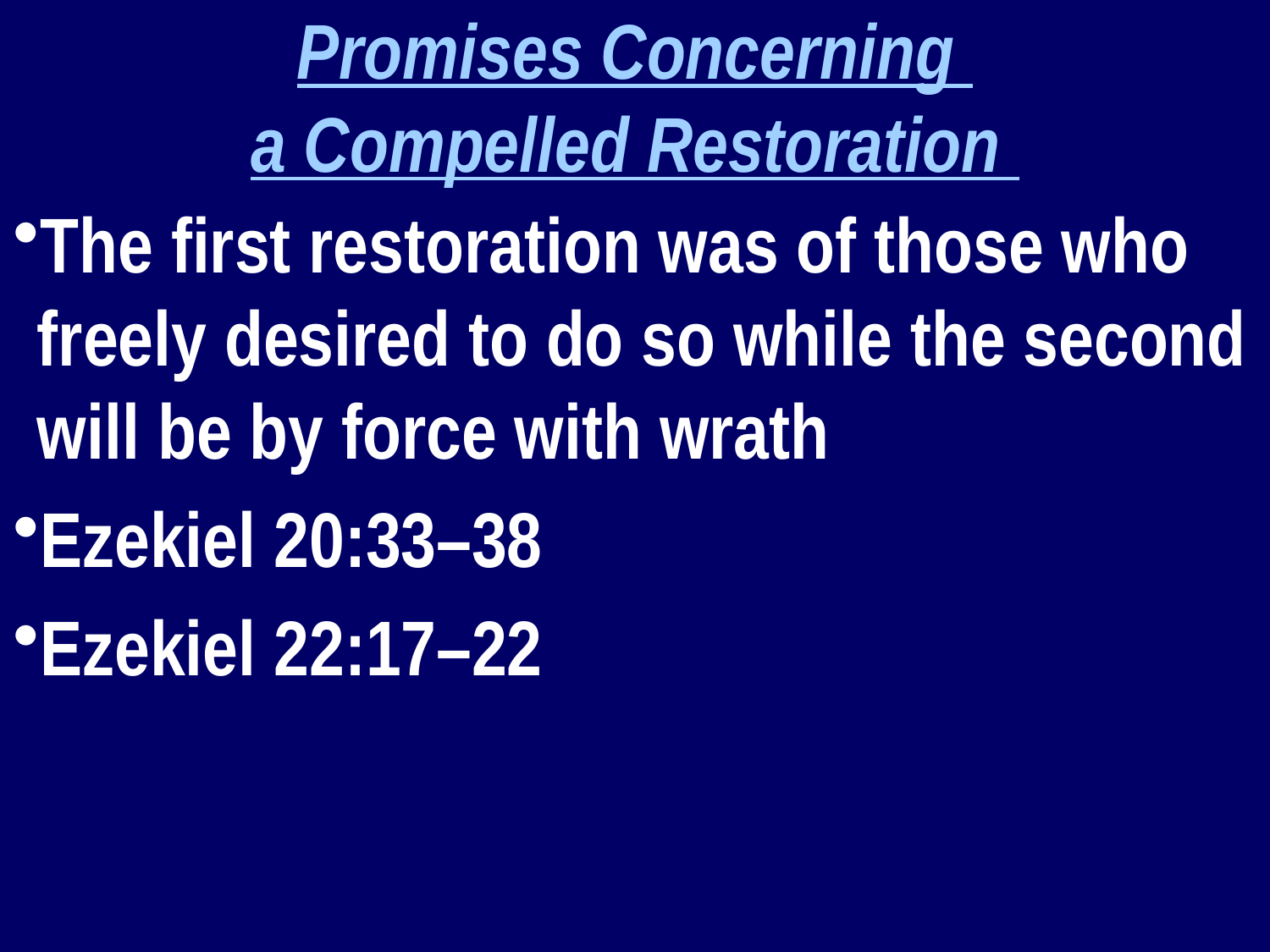

Promises Concerning
a Compelled Restoration
The first restoration was of those who freely desired to do so while the second will be by force with wrath
Ezekiel 20:33–38
Ezekiel 22:17–22